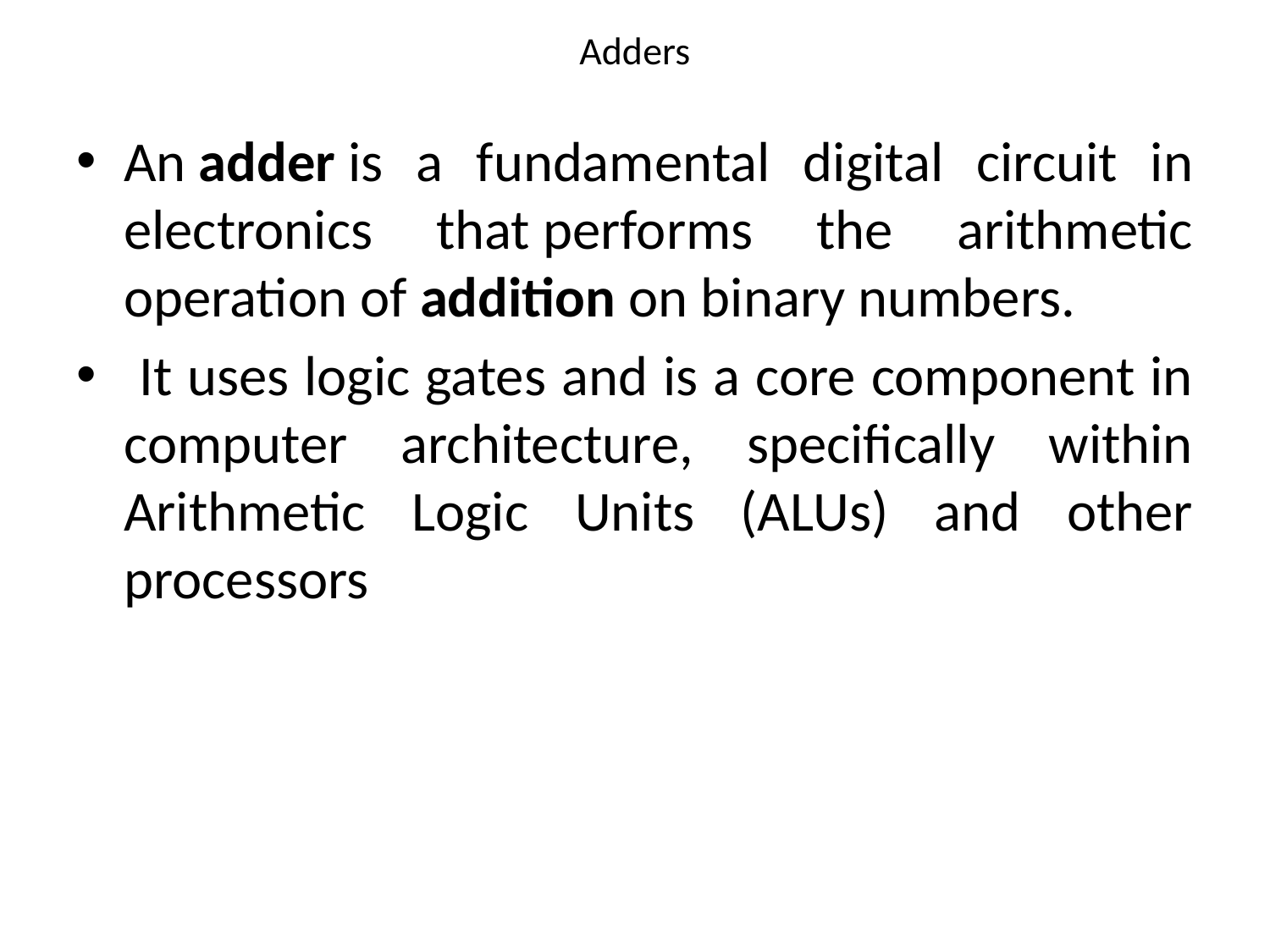

# Adders
An adder is a fundamental digital circuit in electronics that performs the arithmetic operation of addition on binary numbers.
 It uses logic gates and is a core component in computer architecture, specifically within Arithmetic Logic Units (ALUs) and other processors